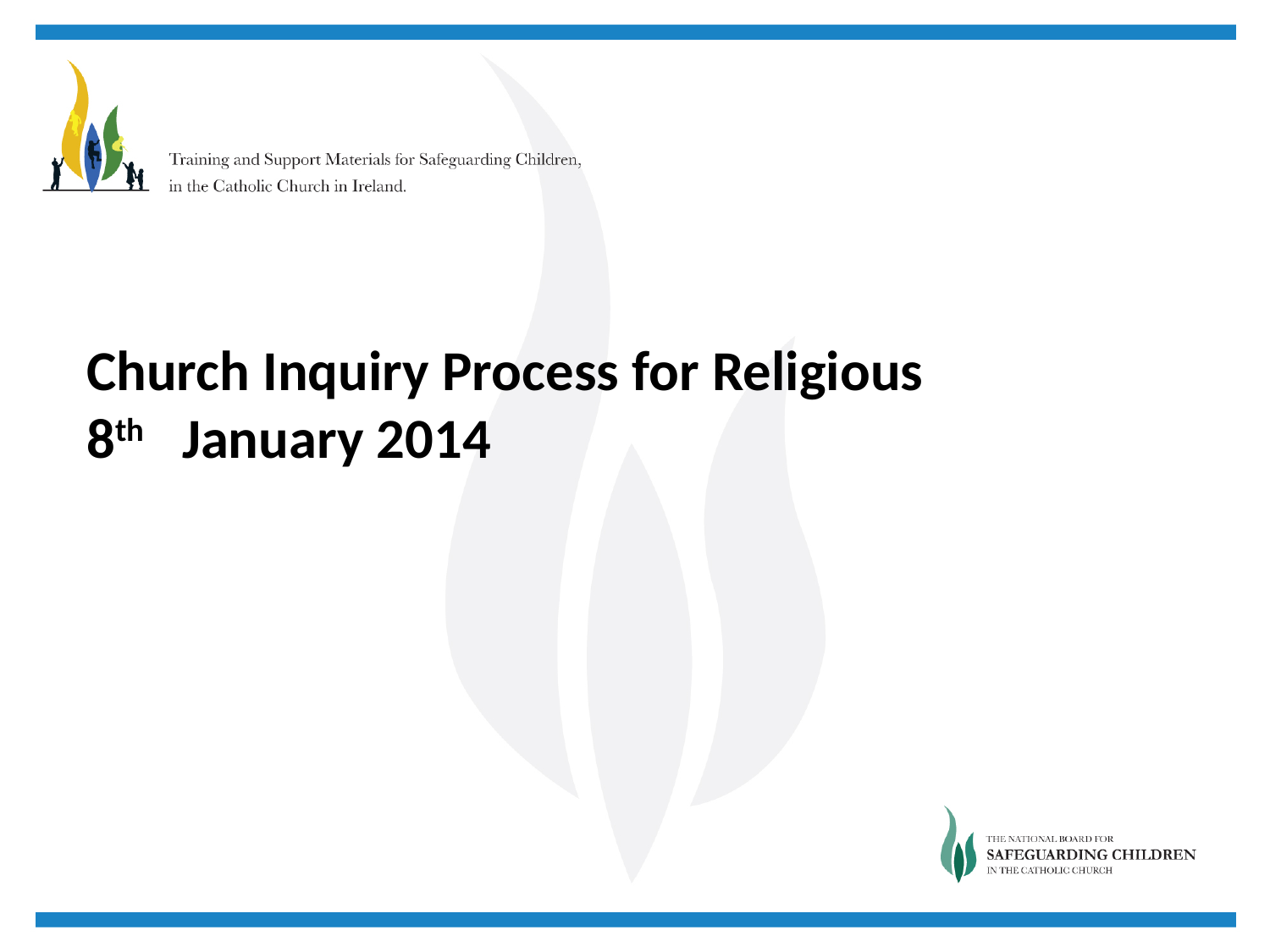

Church Inquiry Process for Religious
8th   January 2014